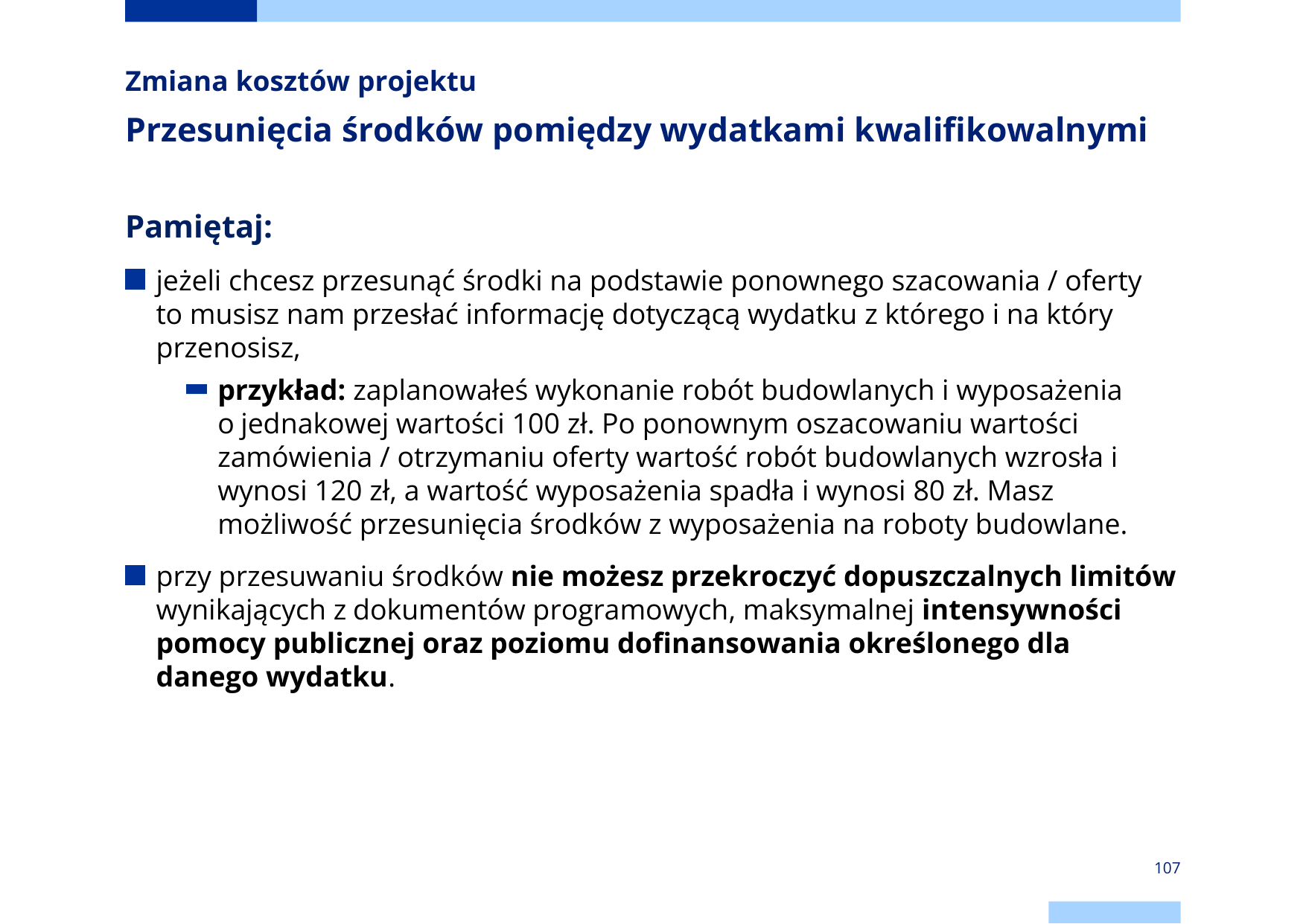

# Zmiana kosztów projektu Przesunięcia środków pomiędzy wydatkami kwalifikowalnymi
Pamiętaj:
jeżeli chcesz przesunąć środki na podstawie ponownego szacowania / oferty
to musisz nam przesłać informację dotyczącą wydatku z którego i na który przenosisz,
przykład: zaplanowałeś wykonanie robót budowlanych i wyposażenia o jednakowej wartości 100 zł. Po ponownym oszacowaniu wartości zamówienia / otrzymaniu oferty wartość robót budowlanych wzrosła i wynosi 120 zł, a wartość wyposażenia spadła i wynosi 80 zł. Masz możliwość przesunięcia środków z wyposażenia na roboty budowlane.
przy przesuwaniu środków nie możesz przekroczyć dopuszczalnych limitów wynikających z dokumentów programowych, maksymalnej intensywności pomocy publicznej oraz poziomu dofinansowania określonego dla danego wydatku.

107